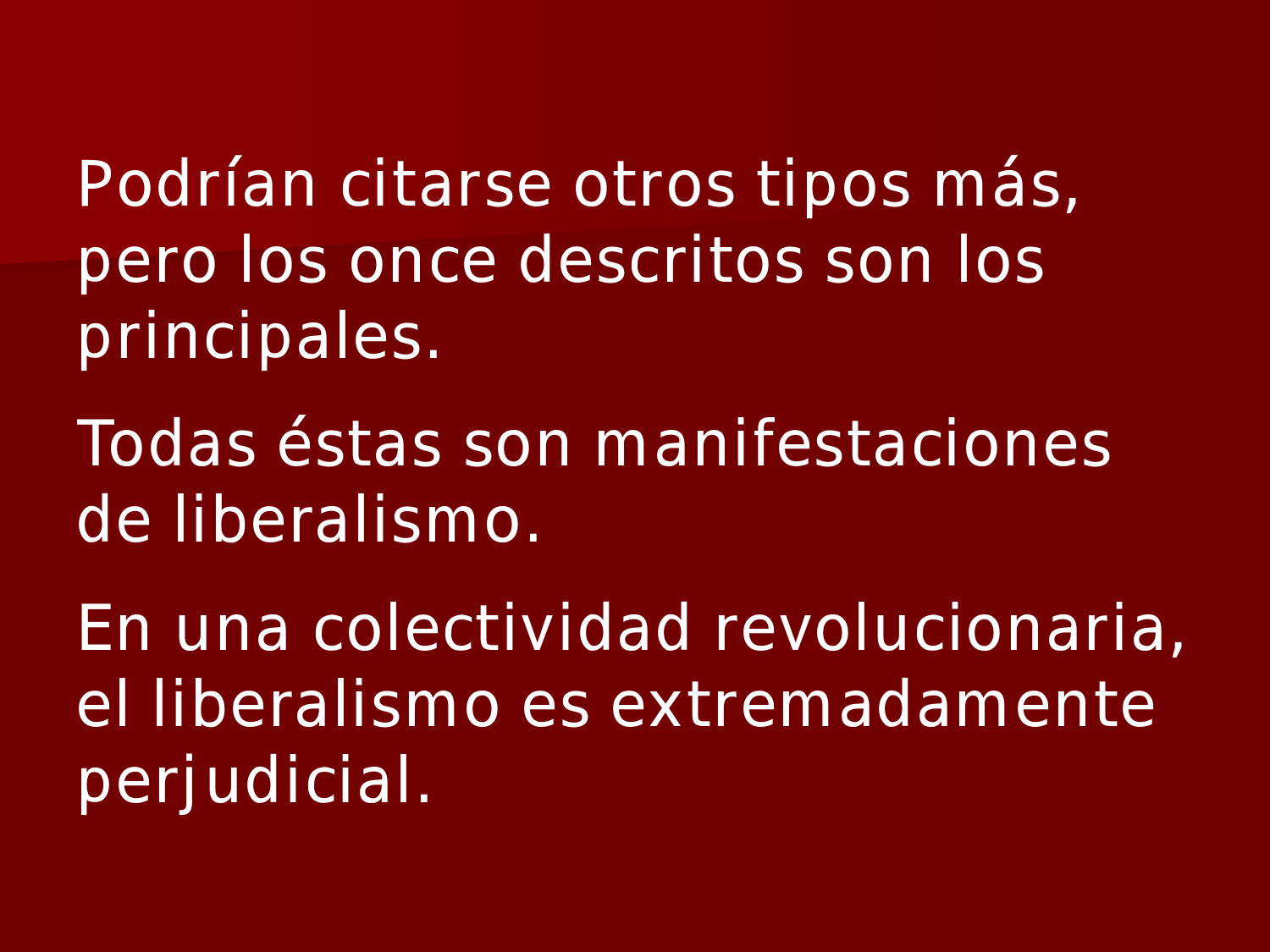

Podrían citarse otros tipos más, pero los once descritos son los principales.
Todas éstas son manifestaciones de liberalismo.
En una colectividad revolucionaria, el liberalismo es extremadamente perjudicial.